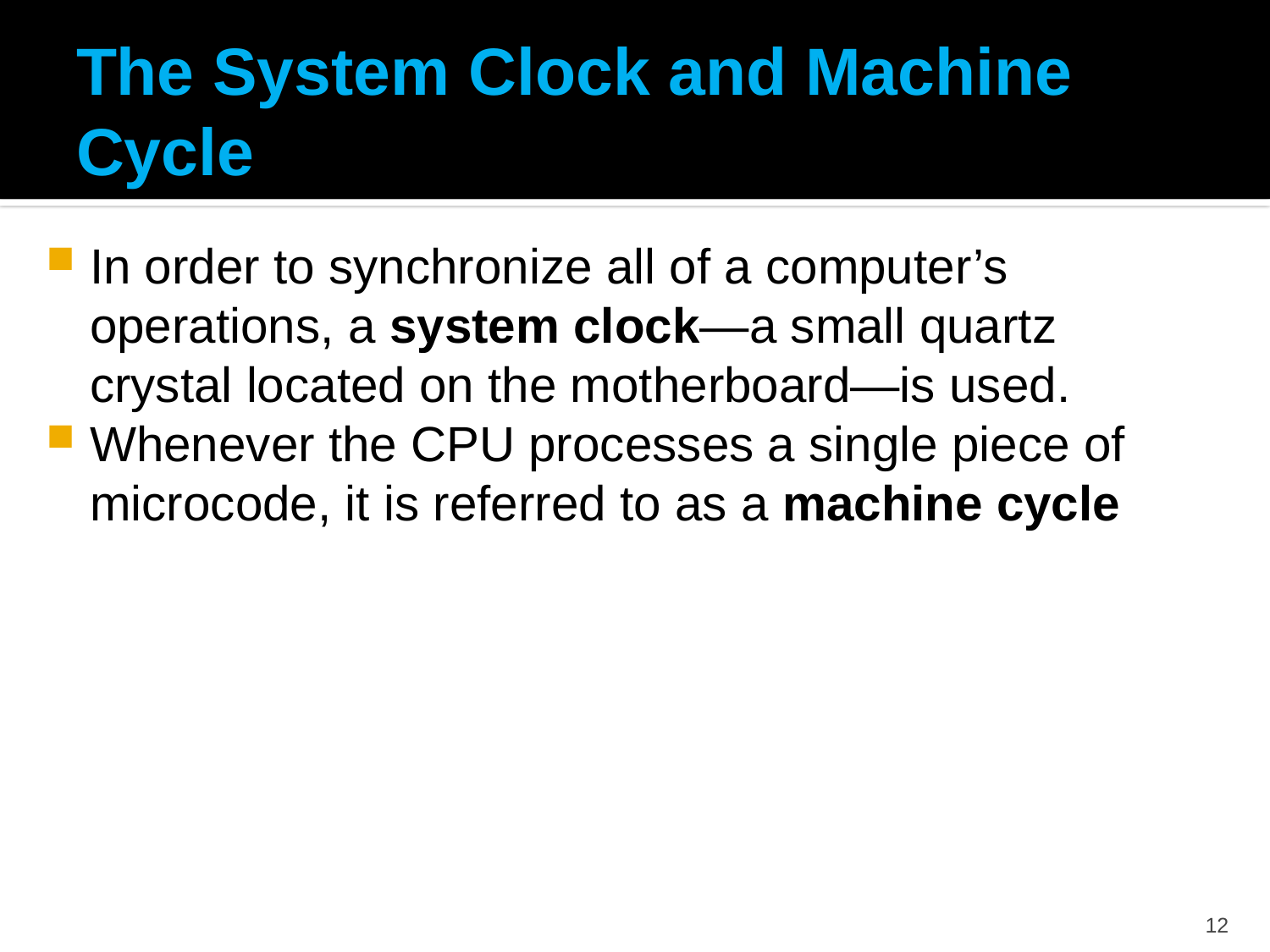

# The System Clock and Machine Cycle
In order to synchronize all of a computer’s operations, a system clock—a small quartz crystal located on the motherboard—is used.
Whenever the CPU processes a single piece of microcode, it is referred to as a machine cycle
12